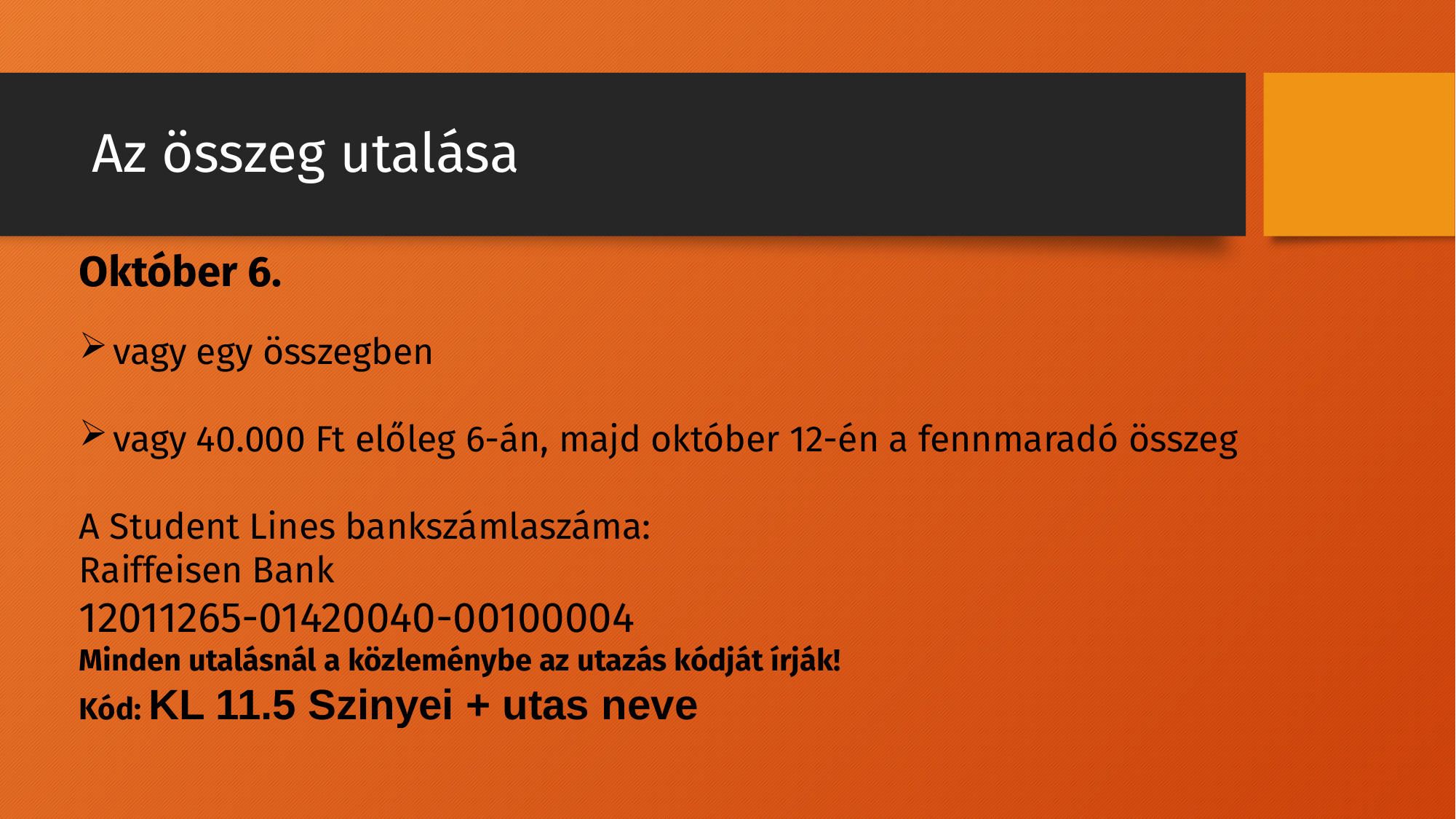

# Az összeg utalása
Október 6.

vagy egy összegben

vagy 40.000 Ft előleg 6-án, majd október 12-én a fennmaradó összeg

A Student Lines bankszámlaszáma:
Raiffeisen Bank
12011265-01420040-00100004
Minden utalásnál a közleménybe az utazás kódját írják!
Kód: KL 11.5 Szinyei + utas neve